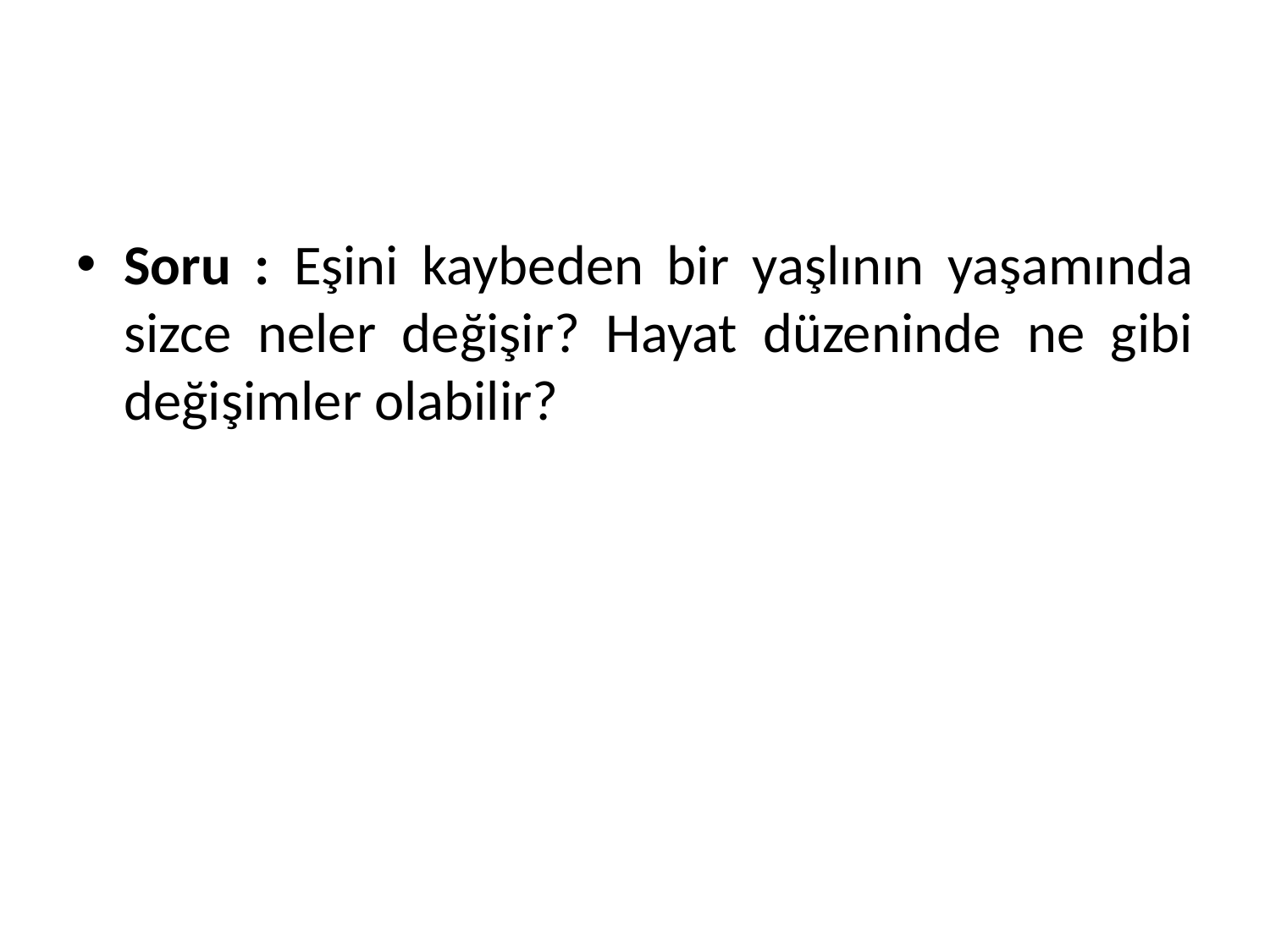

#
Soru : Eşini kaybeden bir yaşlının yaşamında sizce neler değişir? Hayat düzeninde ne gibi değişimler olabilir?